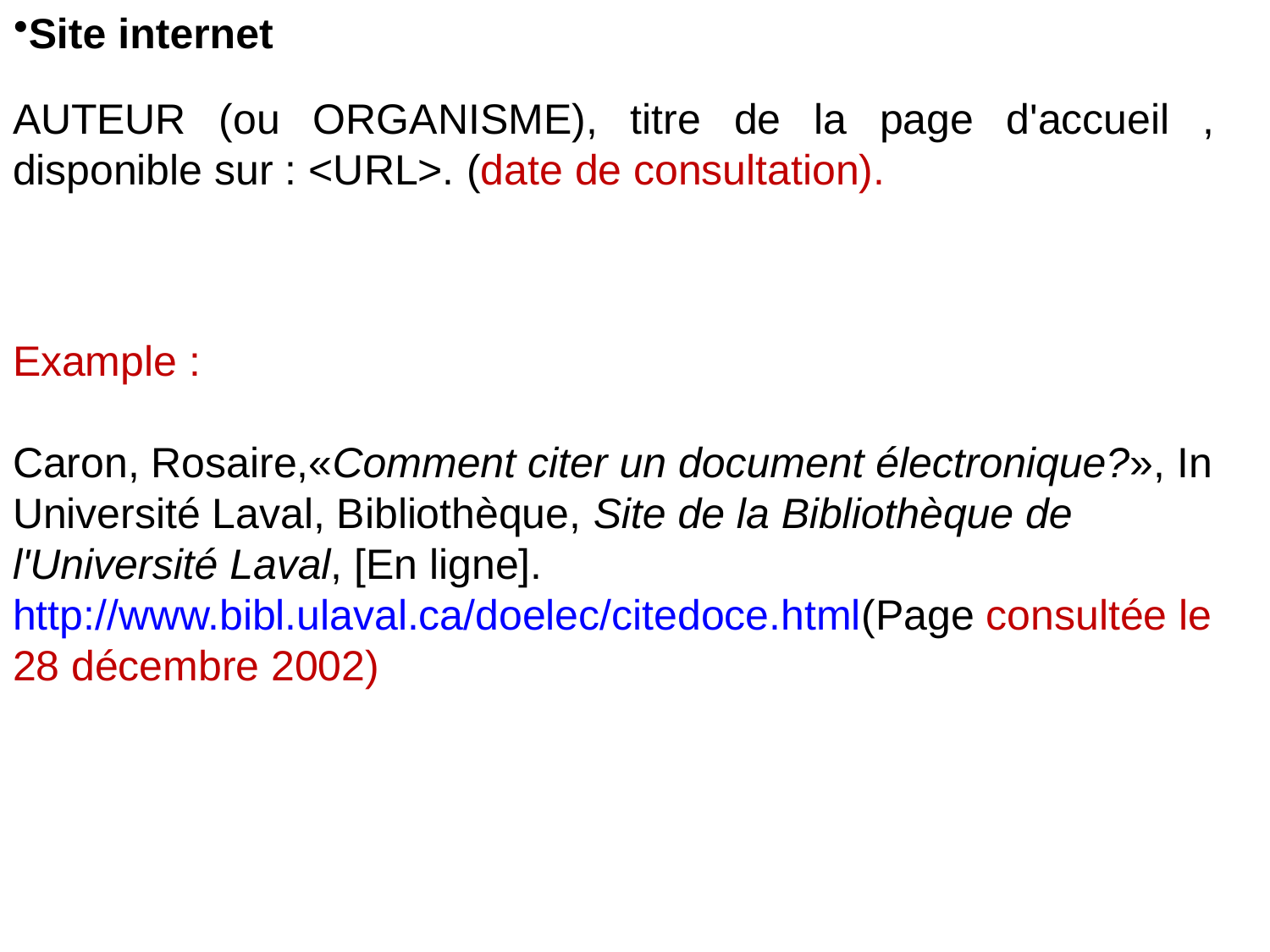

Site internet
AUTEUR (ou ORGANISME), titre de la page d'accueil , disponible sur : <URL>. (date de consultation).

Example :

Caron, Rosaire,«Comment citer un document électronique?», In Université Laval, Bibliothèque, Site de la Bibliothèque de l'Université Laval, [En ligne]. http://www.bibl.ulaval.ca/doelec/citedoce.html(Page consultée le 28 décembre 2002)